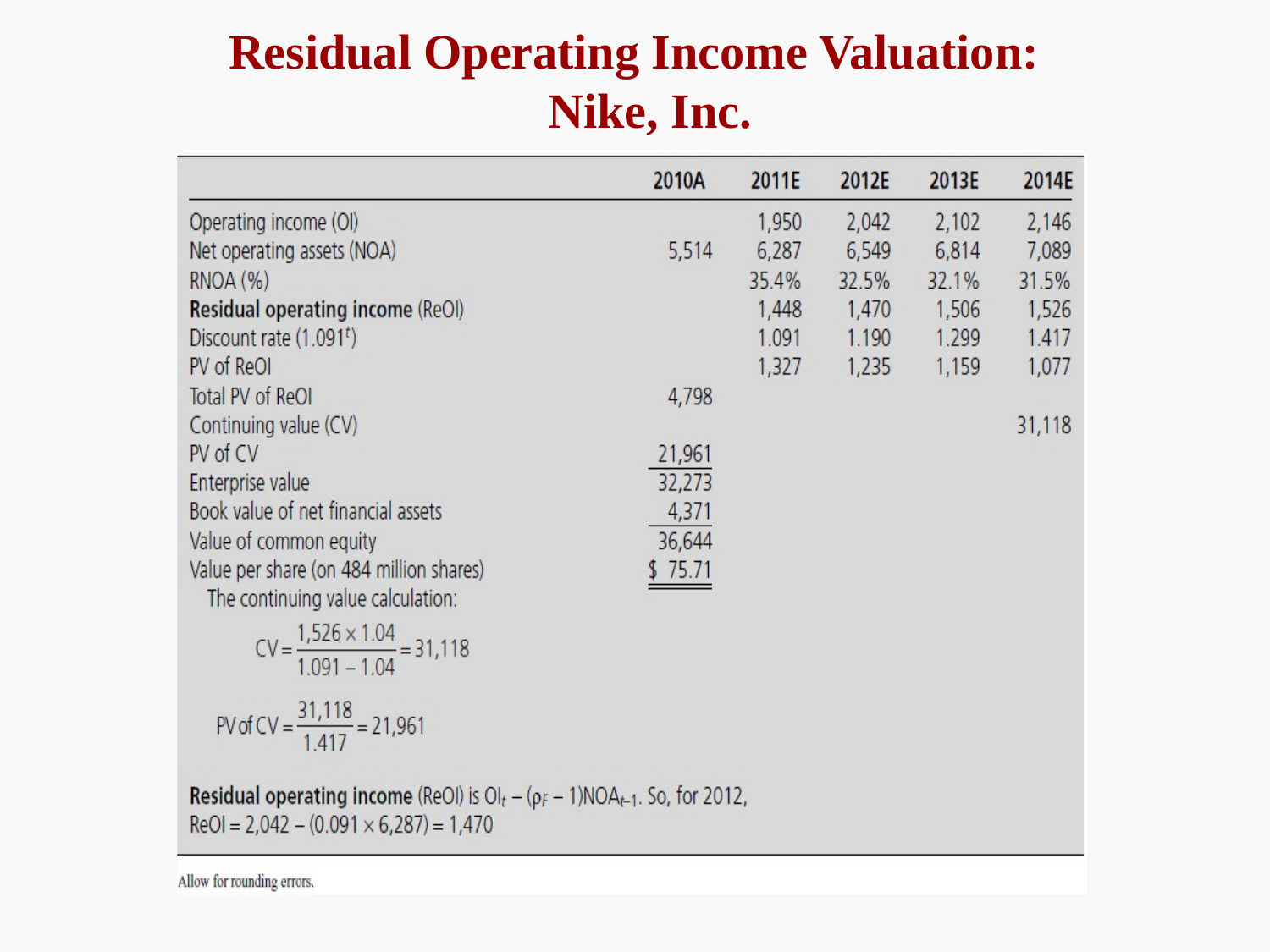

# Residual Operating Income Valuation:  Nike, Inc.